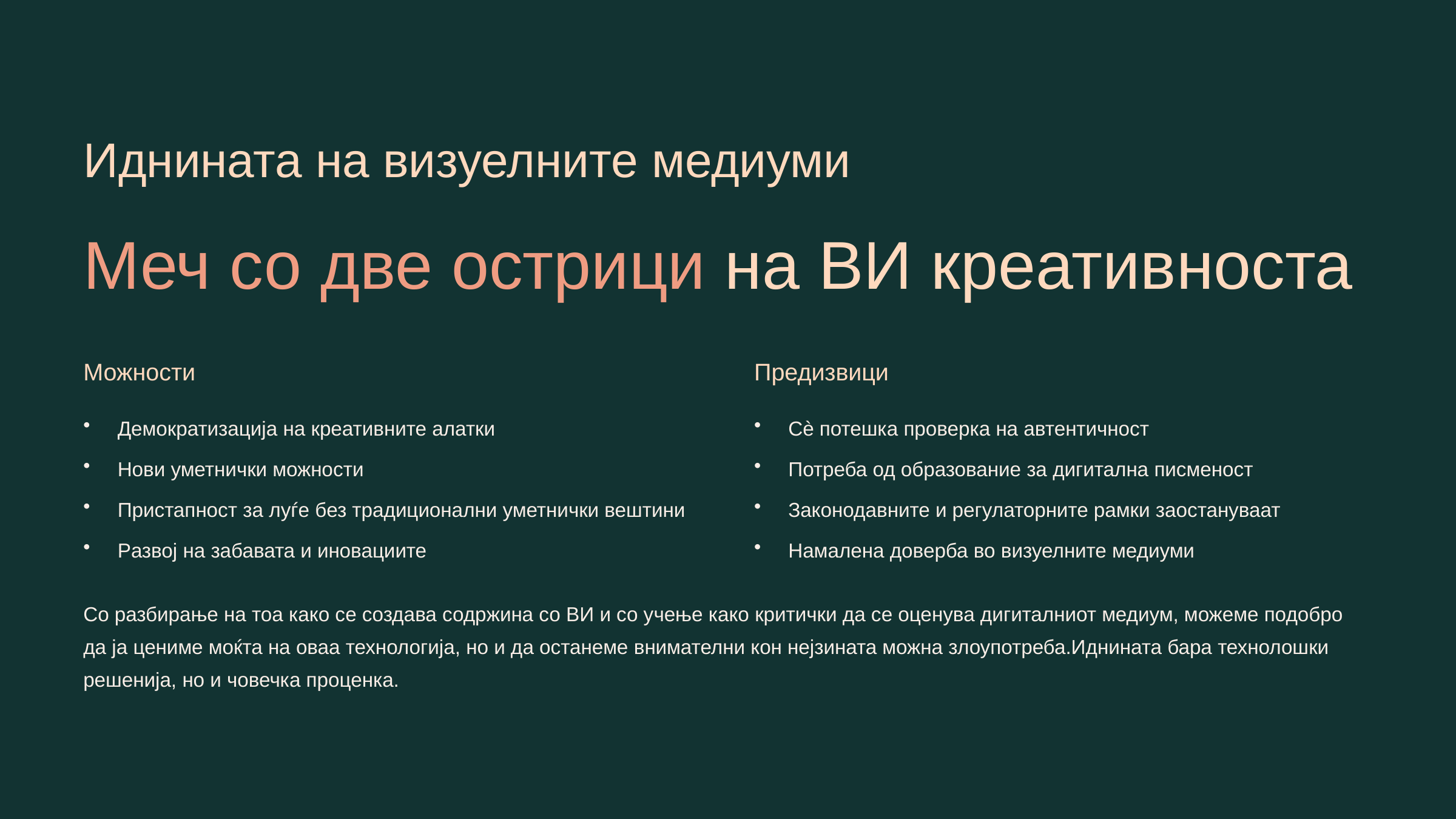

Иднината на визуелните медиуми
Меч со две острици на ВИ креативноста
Можности
Предизвици
Демократизација на креативните алатки
Сè потешка проверка на автентичност
Нови уметнички можности
Потреба од образование за дигитална писменост
Пристапност за луѓе без традиционални уметнички вештини
Законодавните и регулаторните рамки заостануваат
Развој на забавата и иновациите
Намалена доверба во визуелните медиуми
Со разбирање на тоа како се создава содржина со ВИ и со учење како критички да се оценува дигиталниот медиум, можеме подобро да ја цениме моќта на оваа технологија, но и да останеме внимателни кон нејзината можна злоупотреба.Иднината бара технолошки решенија, но и човечка проценка.